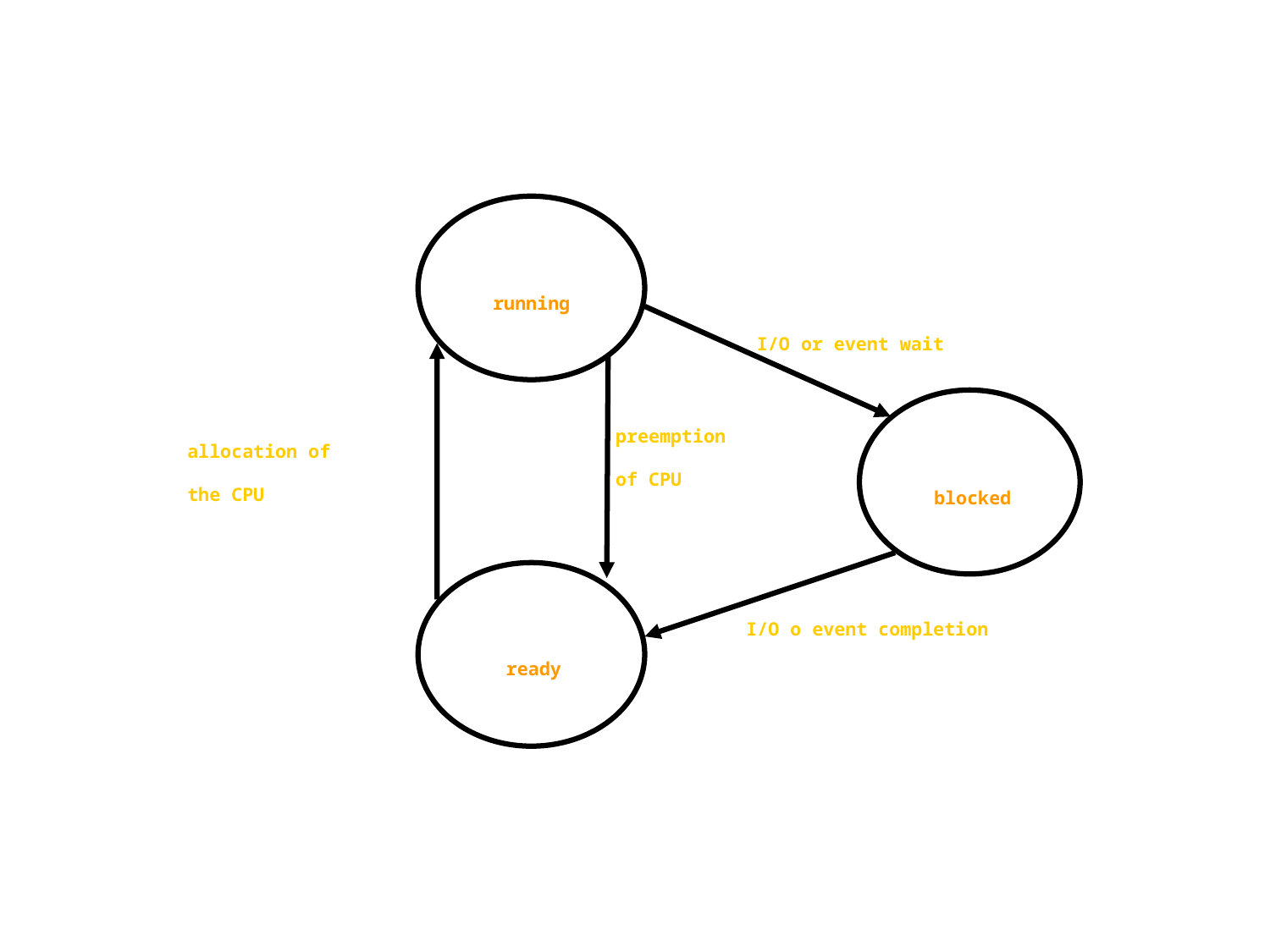

running
I/O or event wait

preemption
of CPU
allocation of
the CPU
blocked

I/O o event completion
ready